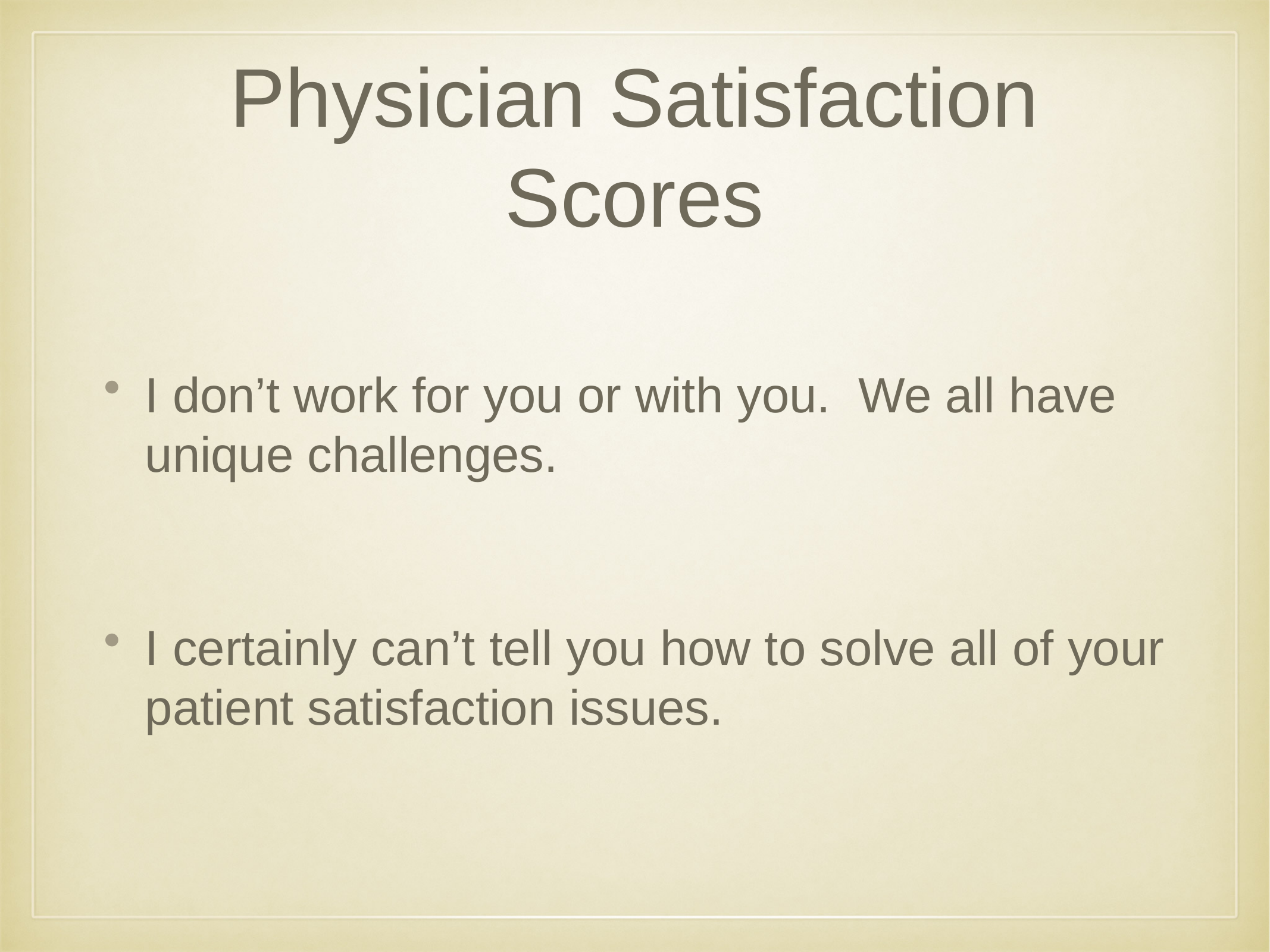

# Physician Satisfaction Scores
I don’t work for you or with you.  We all have unique challenges.

I certainly can’t tell you how to solve all of your patient satisfaction issues.